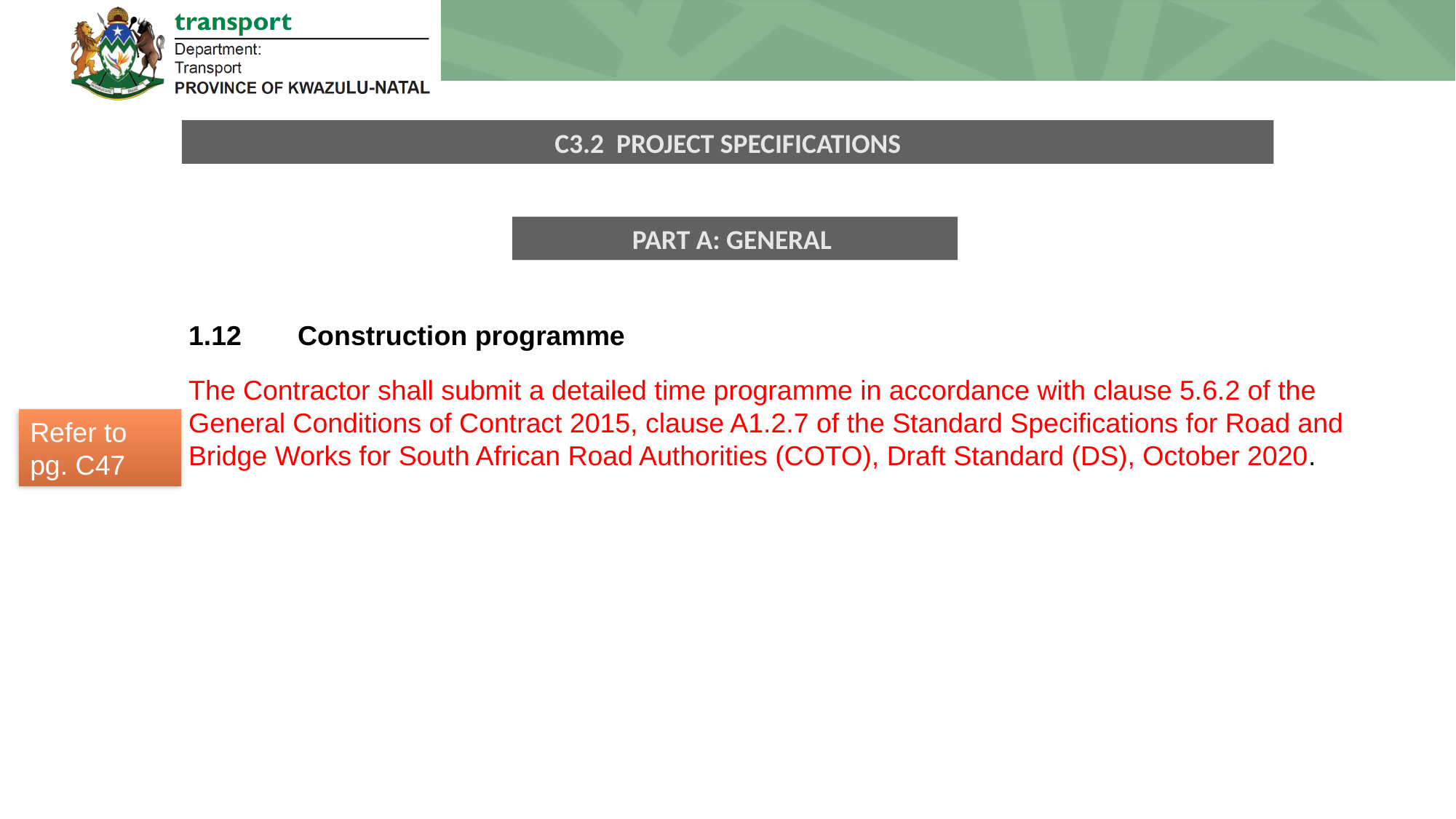

C3.2  PROJECT SPECIFICATIONS
PART A: GENERAL
1.12 	Construction programme
The Contractor shall submit a detailed time programme in accordance with clause 5.6.2 of the General Conditions of Contract 2015, clause A1.2.7 of the Standard Specifications for Road and Bridge Works for South African Road Authorities (COTO), Draft Standard (DS), October 2020.
Refer to pg. C47